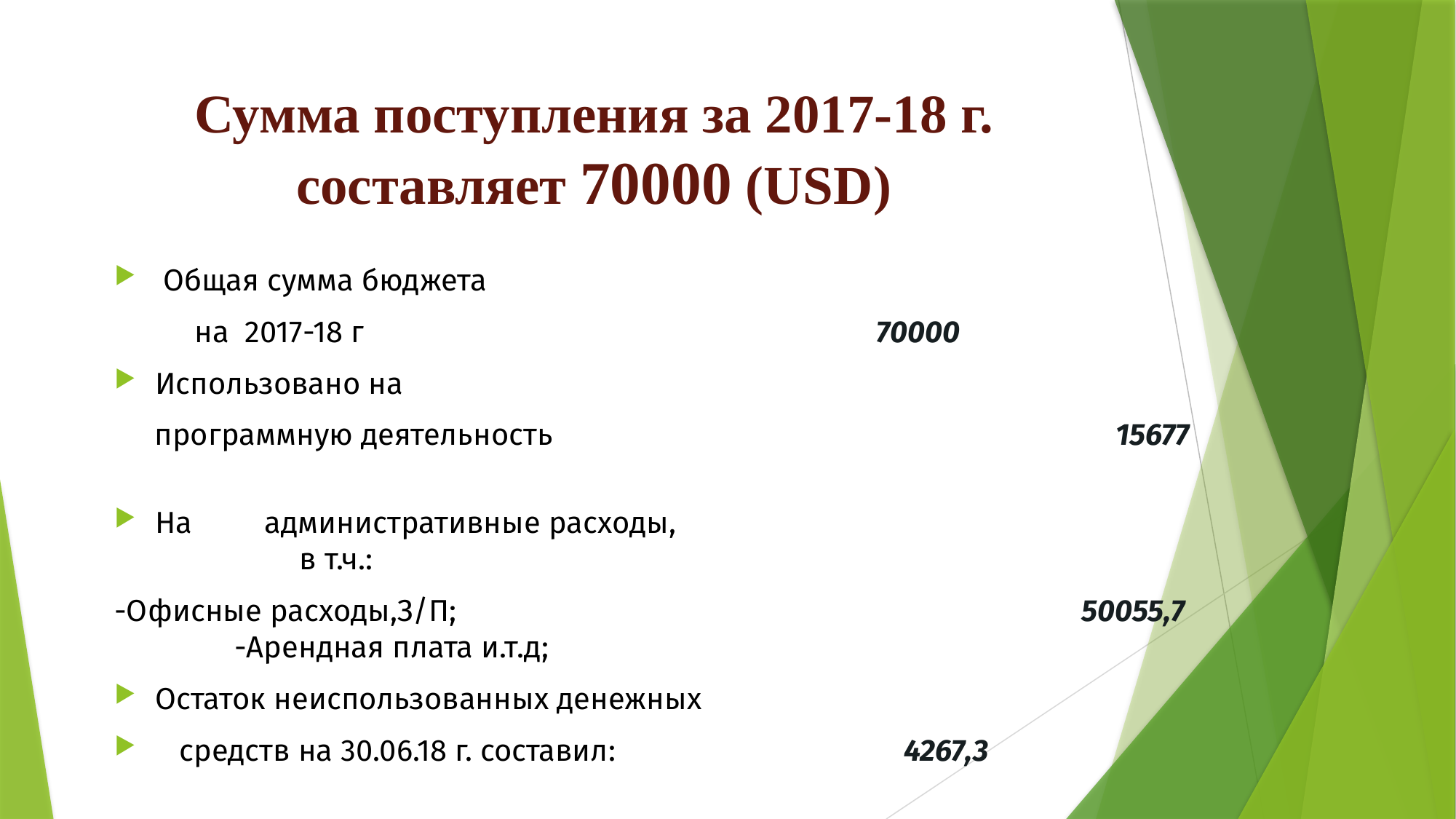

# Сумма поступления за 2017-18 г. составляет 70000 (USD)
 Общая сумма бюджета
          на  2017-18 г                                                                70000
Использовано на
     программную деятельность		                     	                15677
На	административные расходы,
                  в т.ч.:
-Офисные расходы,З/П;			                                       50055,7 	                    -Арендная плата и.т.д;
Остаток неиспользованных денежных
   средств на 30.06.18 г. составил:                                    4267,3